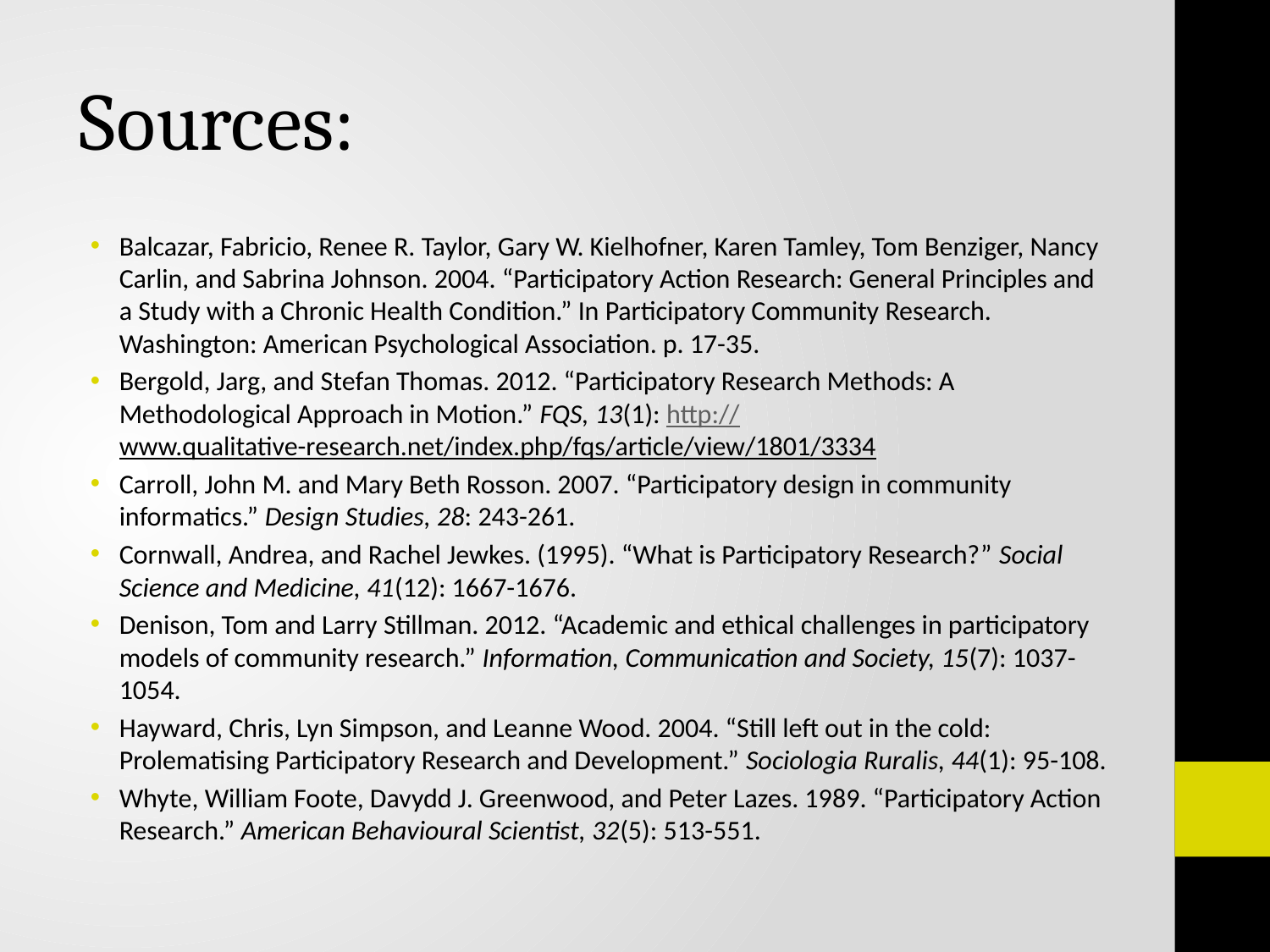

# Sources:
Balcazar, Fabricio, Renee R. Taylor, Gary W. Kielhofner, Karen Tamley, Tom Benziger, Nancy Carlin, and Sabrina Johnson. 2004. “Participatory Action Research: General Principles and a Study with a Chronic Health Condition.” In Participatory Community Research. Washington: American Psychological Association. p. 17-35.
Bergold, Jarg, and Stefan Thomas. 2012. “Participatory Research Methods: A Methodological Approach in Motion.” FQS, 13(1): http://www.qualitative-research.net/index.php/fqs/article/view/1801/3334
Carroll, John M. and Mary Beth Rosson. 2007. “Participatory design in community informatics.” Design Studies, 28: 243-261.
Cornwall, Andrea, and Rachel Jewkes. (1995). “What is Participatory Research?” Social Science and Medicine, 41(12): 1667-1676.
Denison, Tom and Larry Stillman. 2012. “Academic and ethical challenges in participatory models of community research.” Information, Communication and Society, 15(7): 1037-1054.
Hayward, Chris, Lyn Simpson, and Leanne Wood. 2004. “Still left out in the cold: Prolematising Participatory Research and Development.” Sociologia Ruralis, 44(1): 95-108.
Whyte, William Foote, Davydd J. Greenwood, and Peter Lazes. 1989. “Participatory Action Research.” American Behavioural Scientist, 32(5): 513-551.